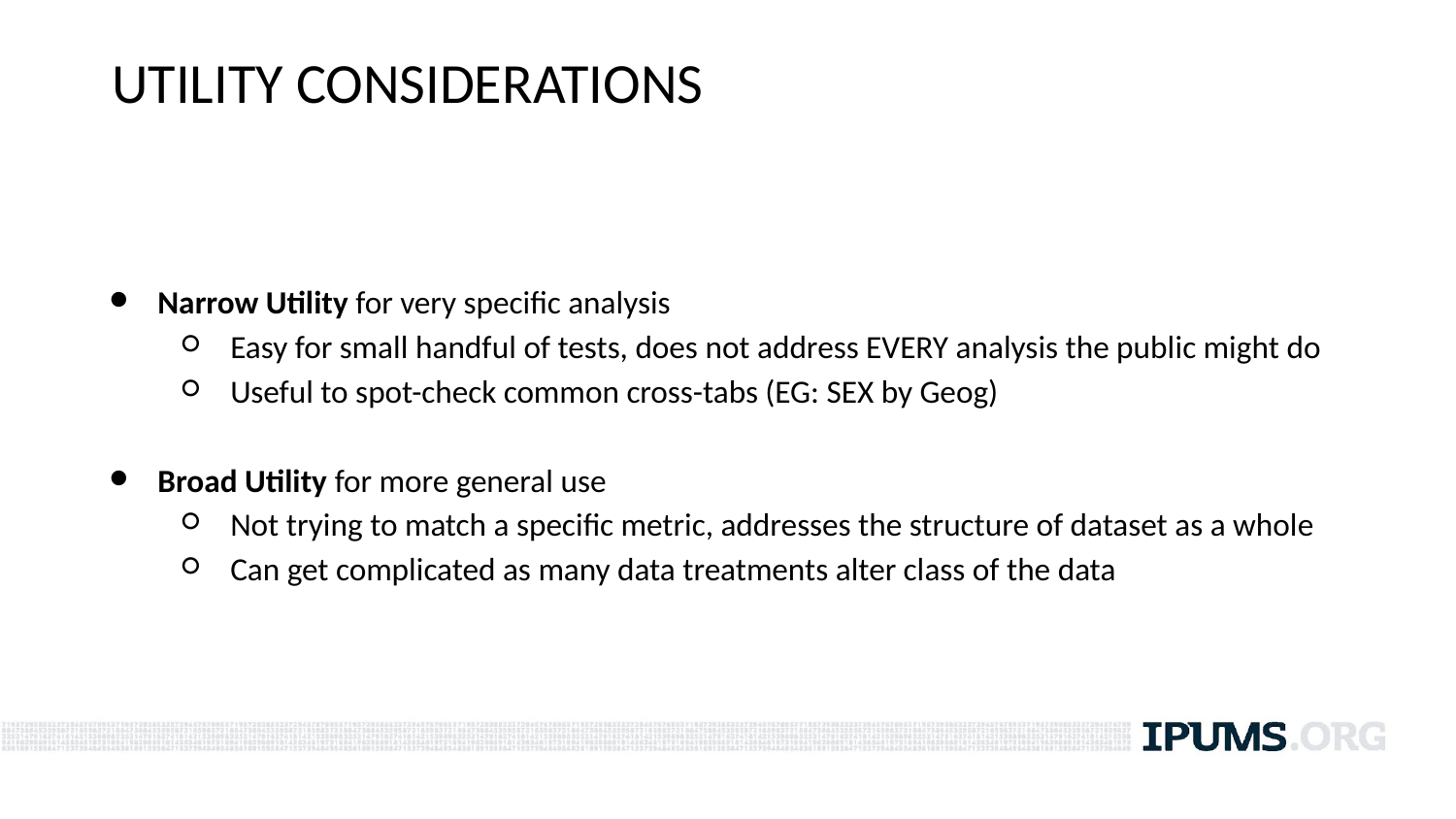

UTILITY CONSIDERATIONS

Narrow Utility for very specific analysis
Easy for small handful of tests, does not address EVERY analysis the public might do
Useful to spot-check common cross-tabs (EG: SEX by Geog)
Broad Utility for more general use
Not trying to match a specific metric, addresses the structure of dataset as a whole
Can get complicated as many data treatments alter class of the data